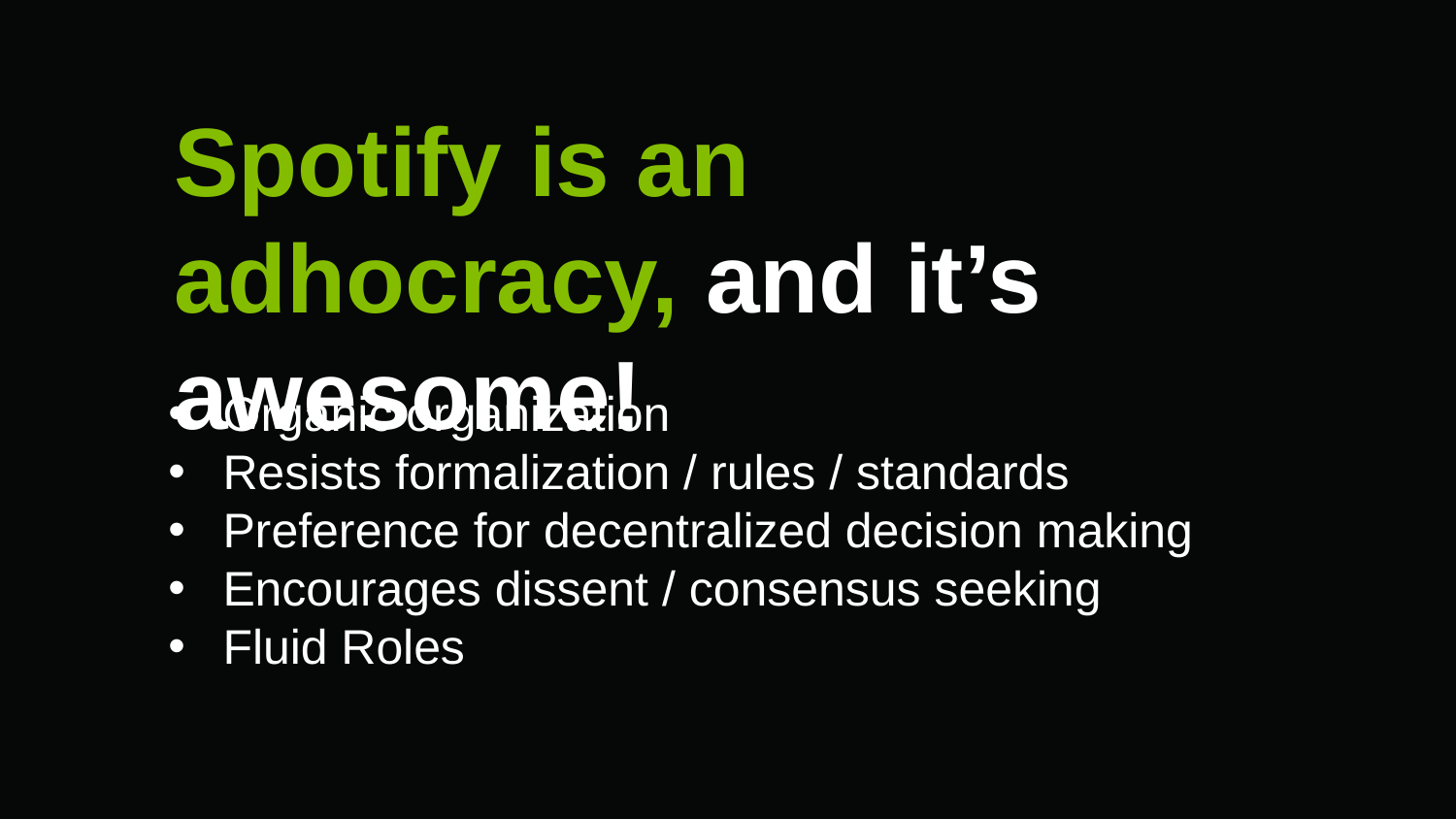

Spotify is an adhocracy, and it’s awesome!
Organic organization
Resists formalization / rules / standards
Preference for decentralized decision making
Encourages dissent / consensus seeking
Fluid Roles